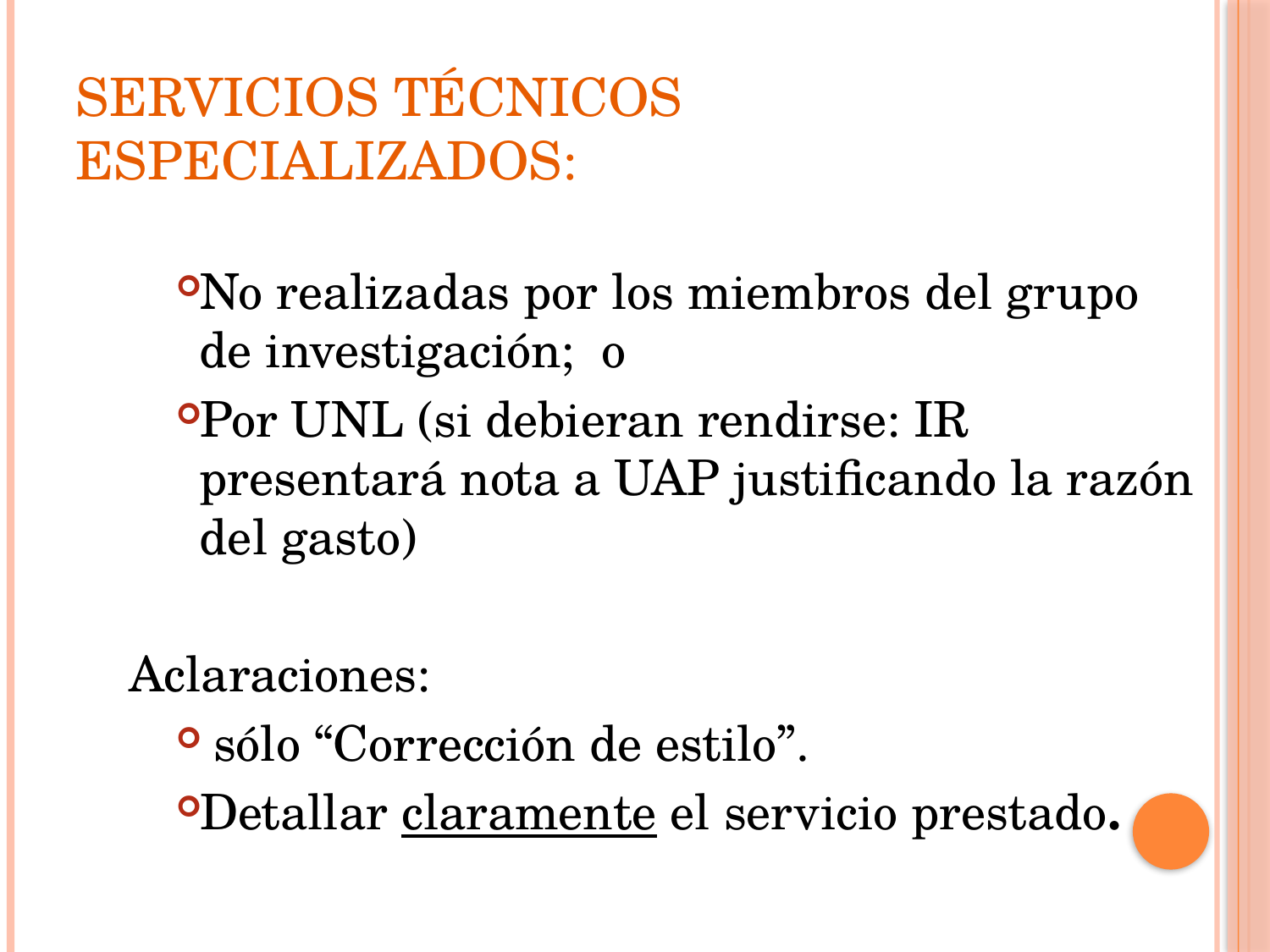

# Servicios Técnicos Especializados:

No realizadas por los miembros del grupo de investigación;  o
Por UNL (si debieran rendirse: IR presentará nota a UAP justificando la razón del gasto)

Aclaraciones:
 sólo “Corrección de estilo”.
Detallar claramente el servicio prestado.